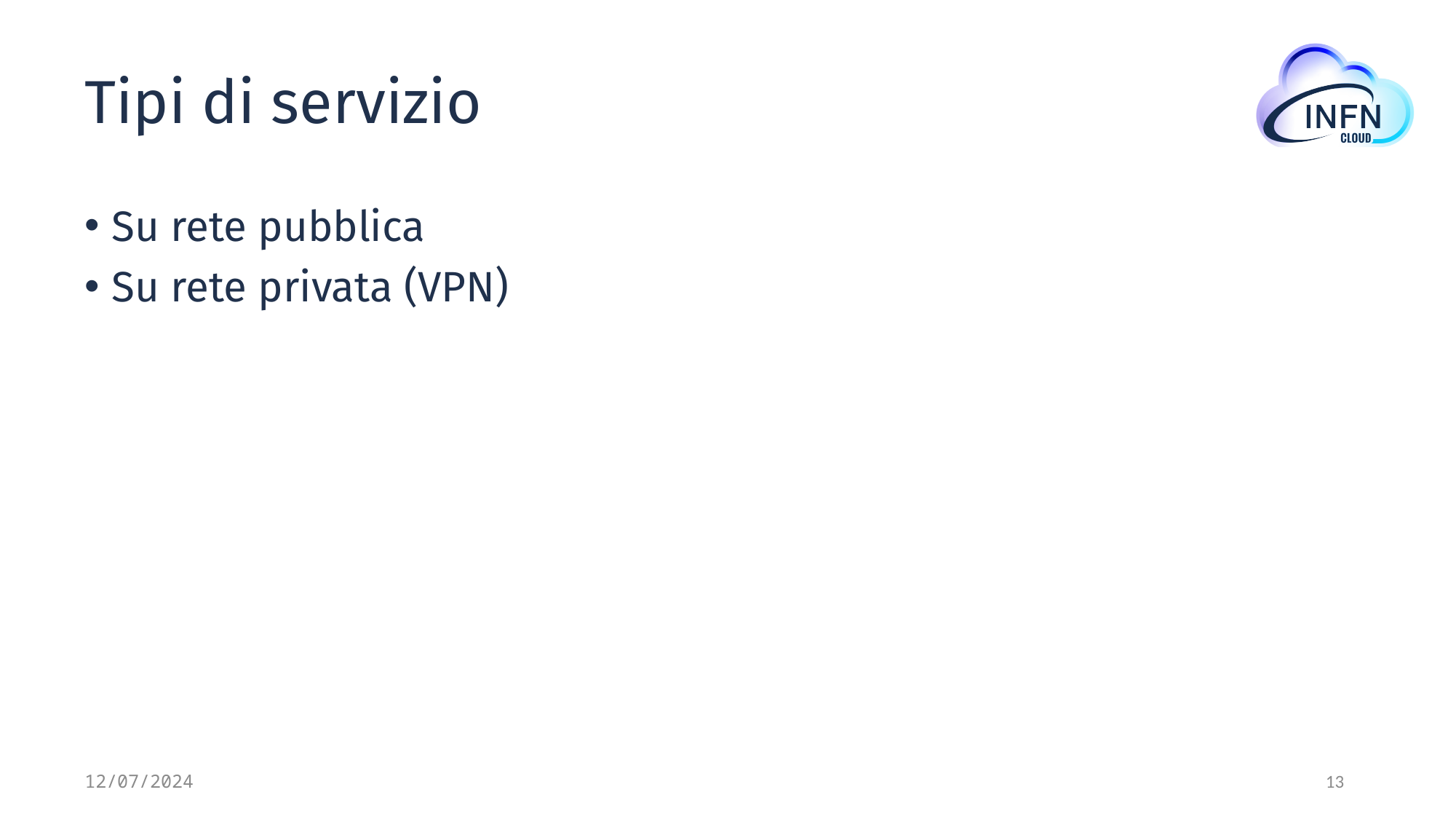

# Tipi di servizio
Su rete pubblica
Su rete privata (VPN)

12/07/2024

13